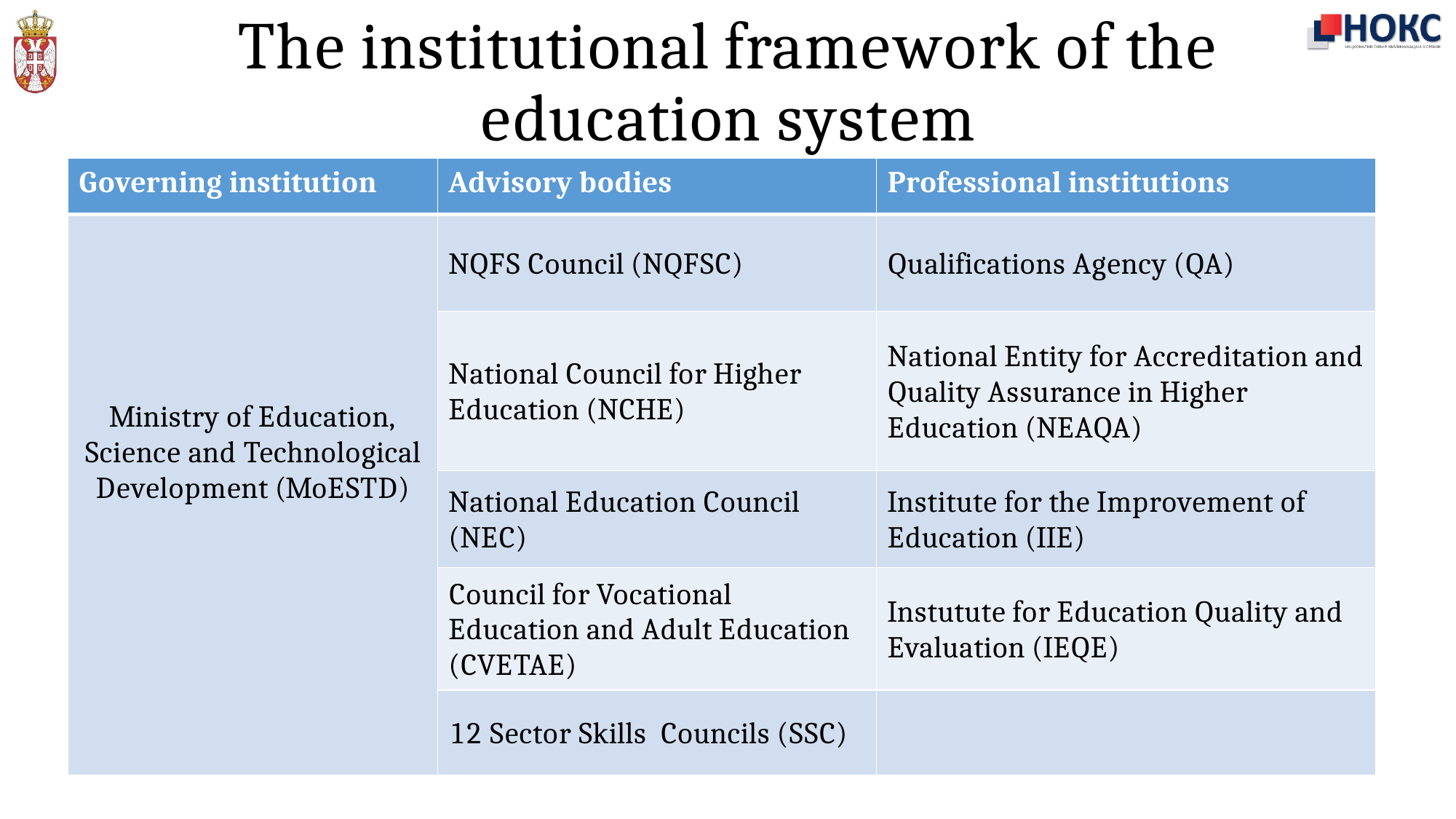

# The institutional framework of the education system
| Governing institution | Advisory bodies | Professional institutions |
| --- | --- | --- |
| Ministry of Education, Science and Technological Development (MoESTD) | NQFS Council (NQFSC) | Qualifications Agency (QA) |
|  | National Council for Higher Education (NCHE) | National Entity for Accreditation and Quality Assurance in Higher Education (NEAQA) |
|  | National Education Council (NEC) | Institute for the Improvement of Education (IIE) |
|  | Council for Vocational Education and Adult Education (CVETAE) | Instutute for Education Quality and Evaluation (IEQE) |
|  | 12 Sector Skills Councils (SSC) |  |